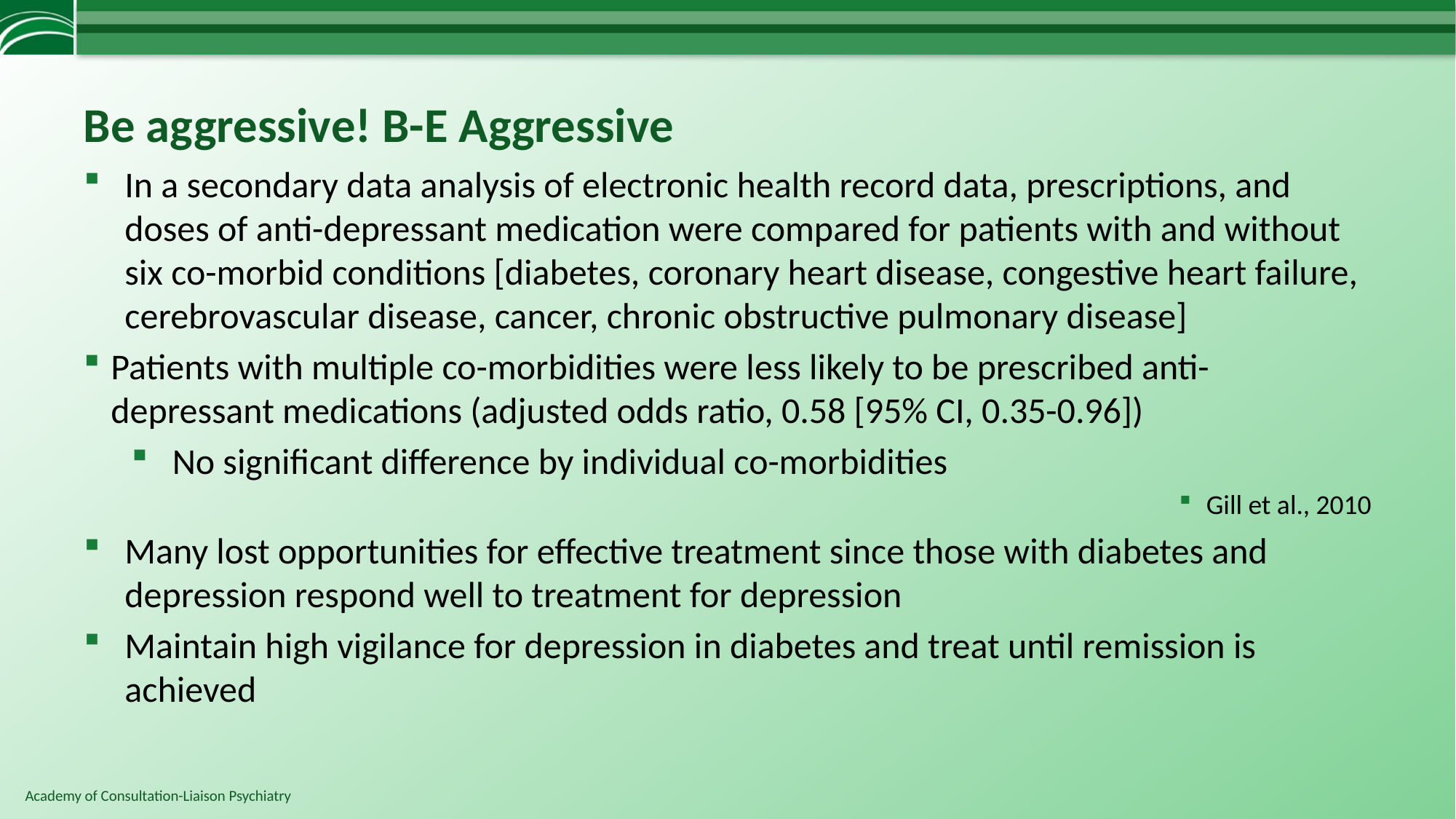

# Be aggressive! B-E Aggressive
In a secondary data analysis of electronic health record data, prescriptions, and doses of anti-depressant medication were compared for patients with and without six co-morbid conditions [diabetes, coronary heart disease, congestive heart failure, cerebrovascular disease, cancer, chronic obstructive pulmonary disease]
Patients with multiple co-morbidities were less likely to be prescribed anti-depressant medications (adjusted odds ratio, 0.58 [95% CI, 0.35-0.96])
No significant difference by individual co-morbidities
Gill et al., 2010
Many lost opportunities for effective treatment since those with diabetes and depression respond well to treatment for depression
Maintain high vigilance for depression in diabetes and treat until remission is achieved